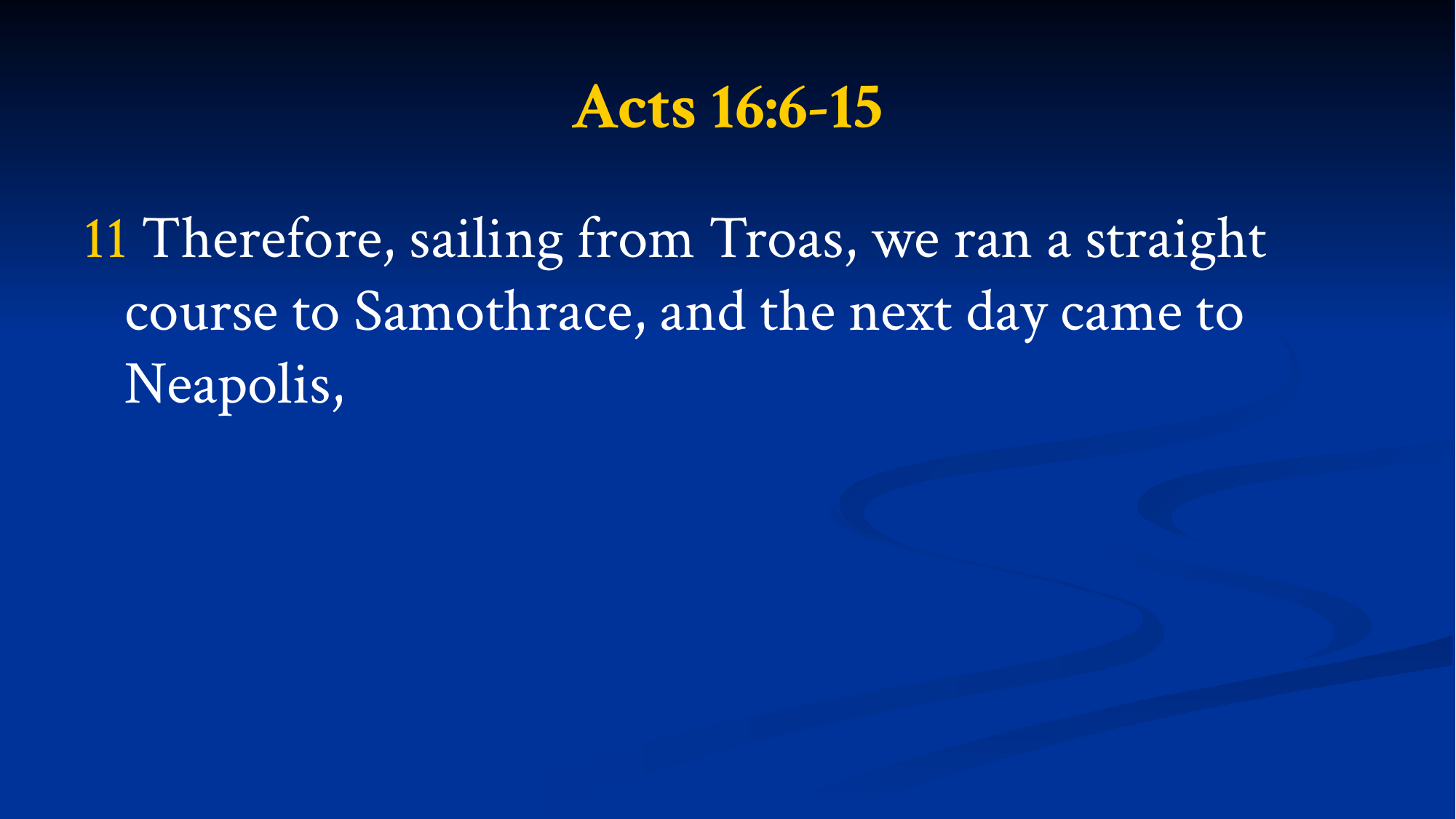

# Acts 16:6-15
11 Therefore, sailing from Troas, we ran a straight course to Samothrace, and the next day came to Neapolis,